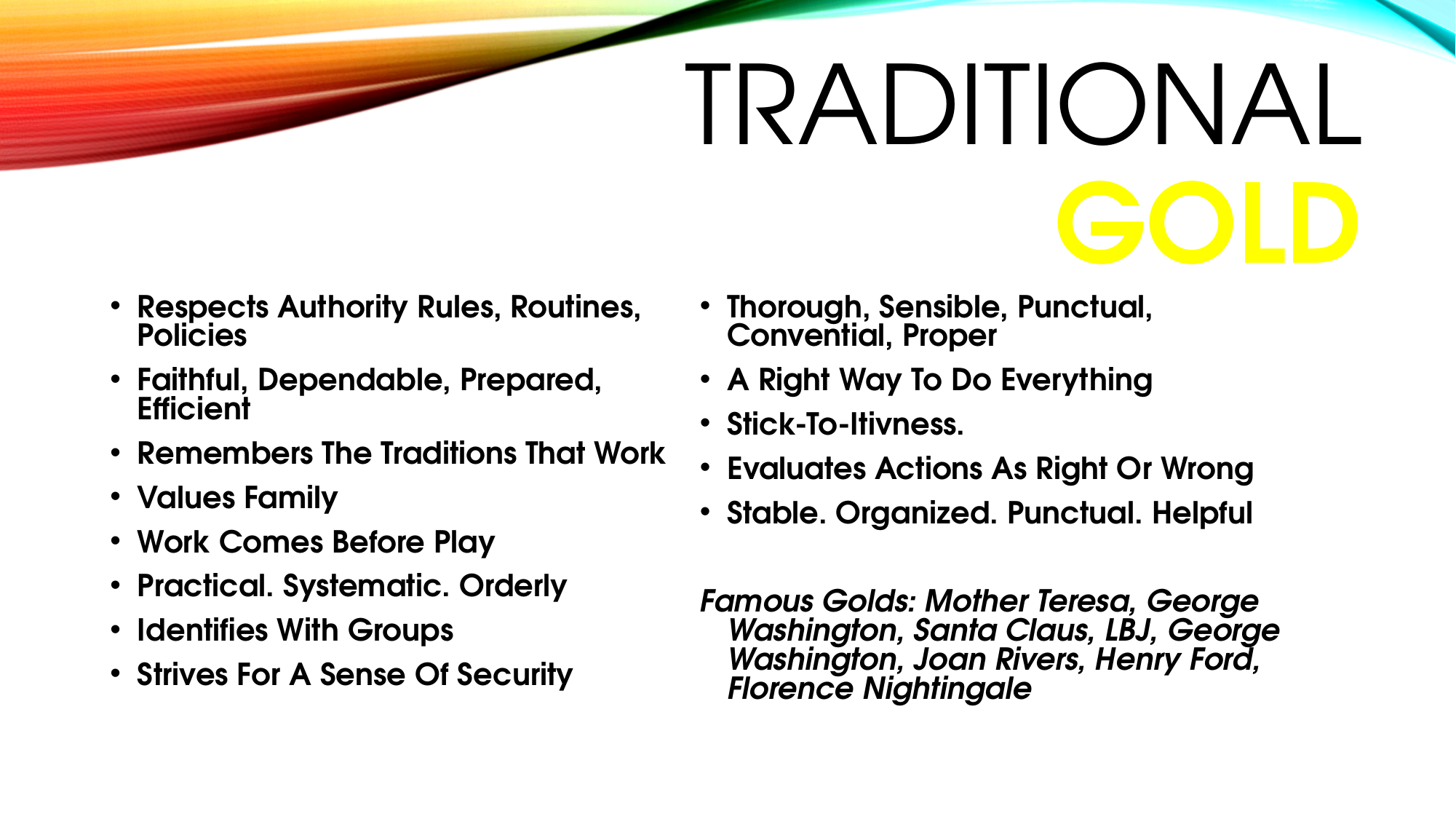

# Traditional GOLD
Respects Authority Rules, Routines, Policies
Faithful, Dependable, Prepared, Efficient
Remembers The Traditions That Work
Values Family
Work Comes Before Play
Practical. Systematic. Orderly
Identifies With Groups
Strives For A Sense Of Security

Thorough, Sensible, Punctual, Convential, Proper
A Right Way To Do Everything
Stick-To-Itivness.
Evaluates Actions As Right Or Wrong
Stable. Organized. Punctual. Helpful

Famous Golds: Mother Teresa, George Washington, Santa Claus, LBJ, George Washington, Joan Rivers, Henry Ford, Florence Nightingale